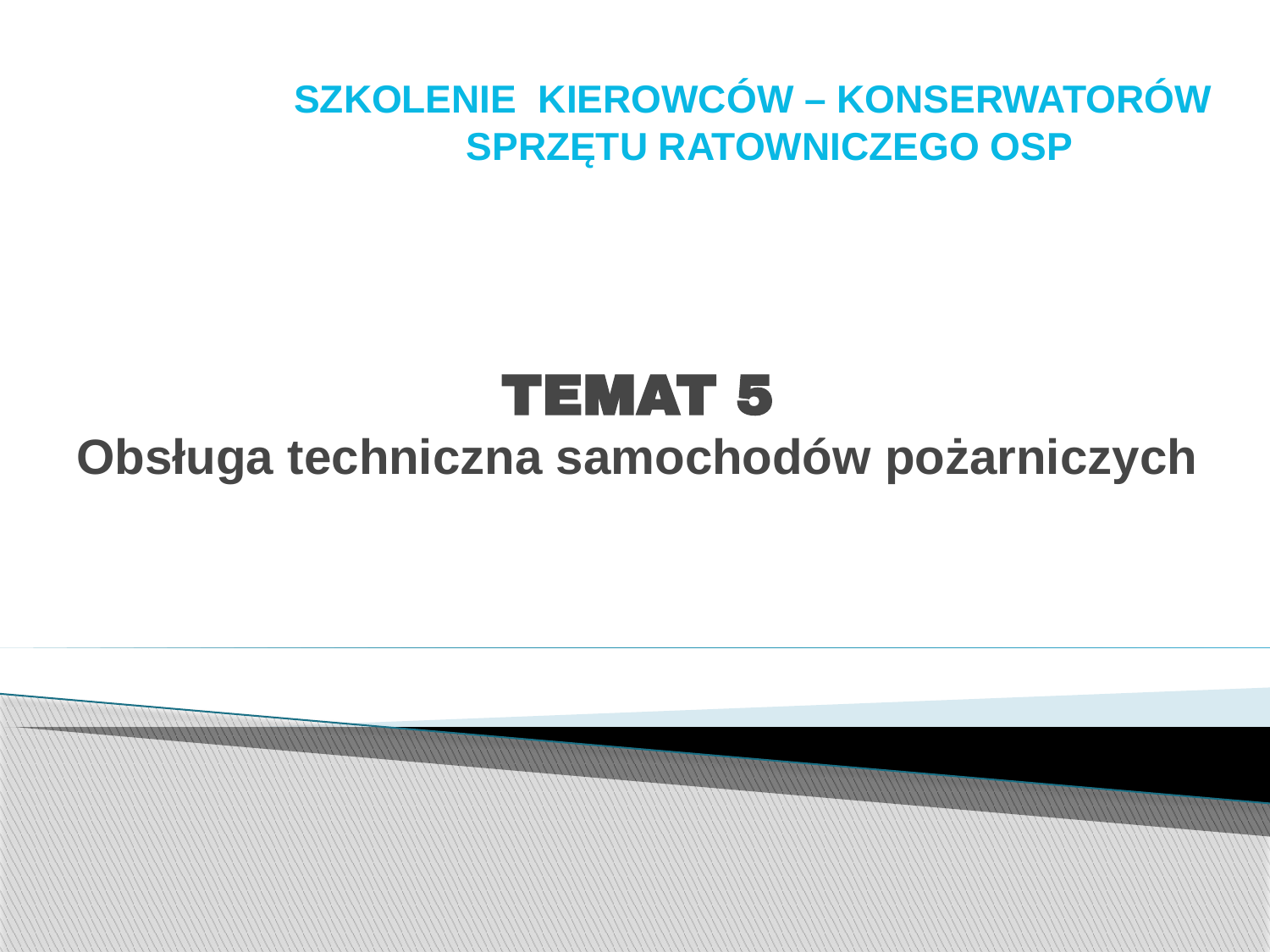

SZKOLENIE  KIEROWCÓW – KONSERWATORÓW
SPRZĘTU RATOWNICZEGO OSP
# TEMAT 5 Obsługa techniczna samochodów pożarniczych